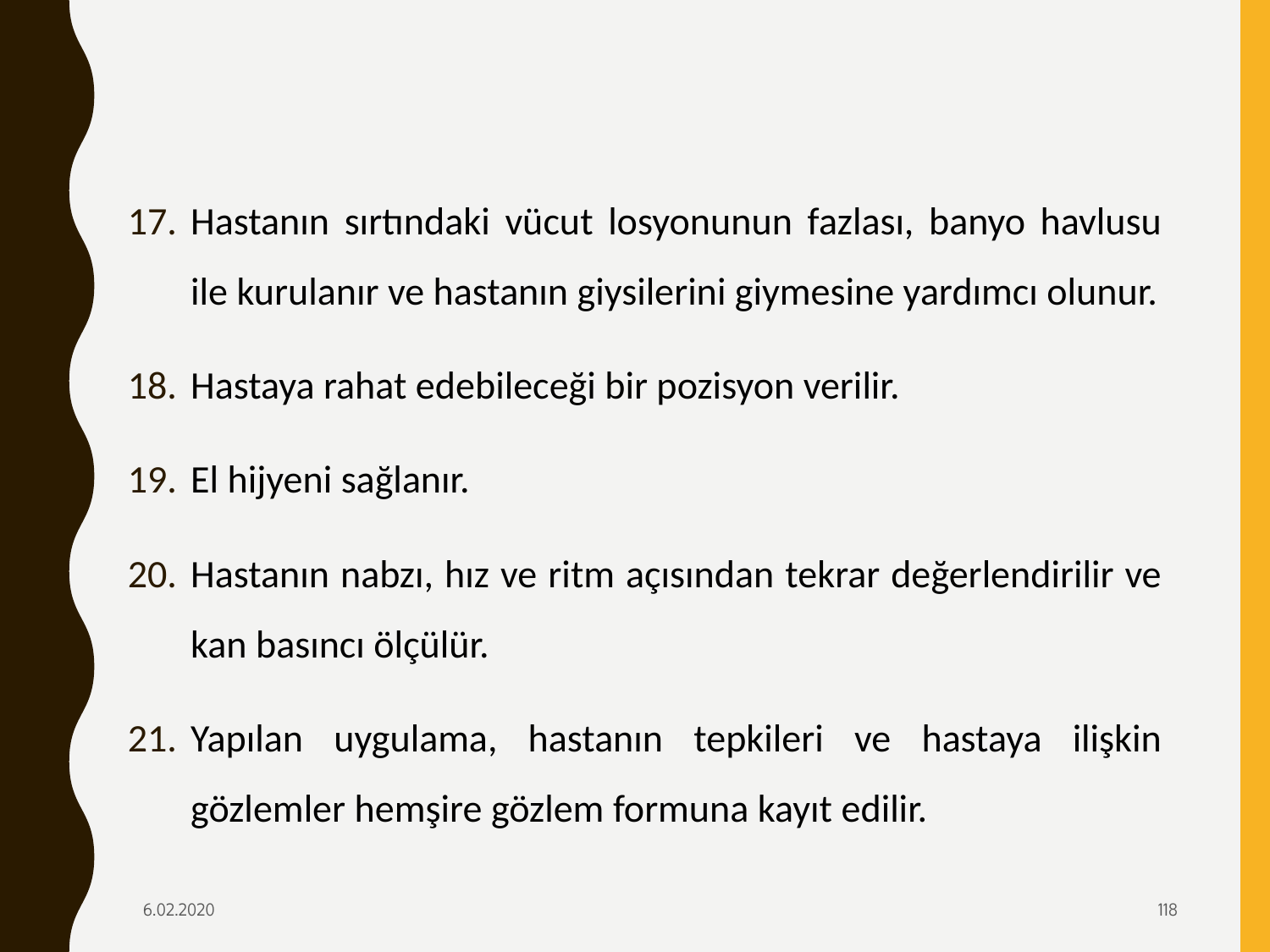

Hastanın sırtındaki vücut losyonunun fazlası, banyo havlusu ile kurulanır ve hastanın giysilerini giymesine yardımcı olunur.
Hastaya rahat edebileceği bir pozisyon verilir.
El hijyeni sağlanır.
Hastanın nabzı, hız ve ritm açısından tekrar değerlendirilir ve kan basıncı ölçülür.
Yapılan uygulama, hastanın tepkileri ve hastaya ilişkin gözlemler hemşire gözlem formuna kayıt edilir.

6.02.2020
118